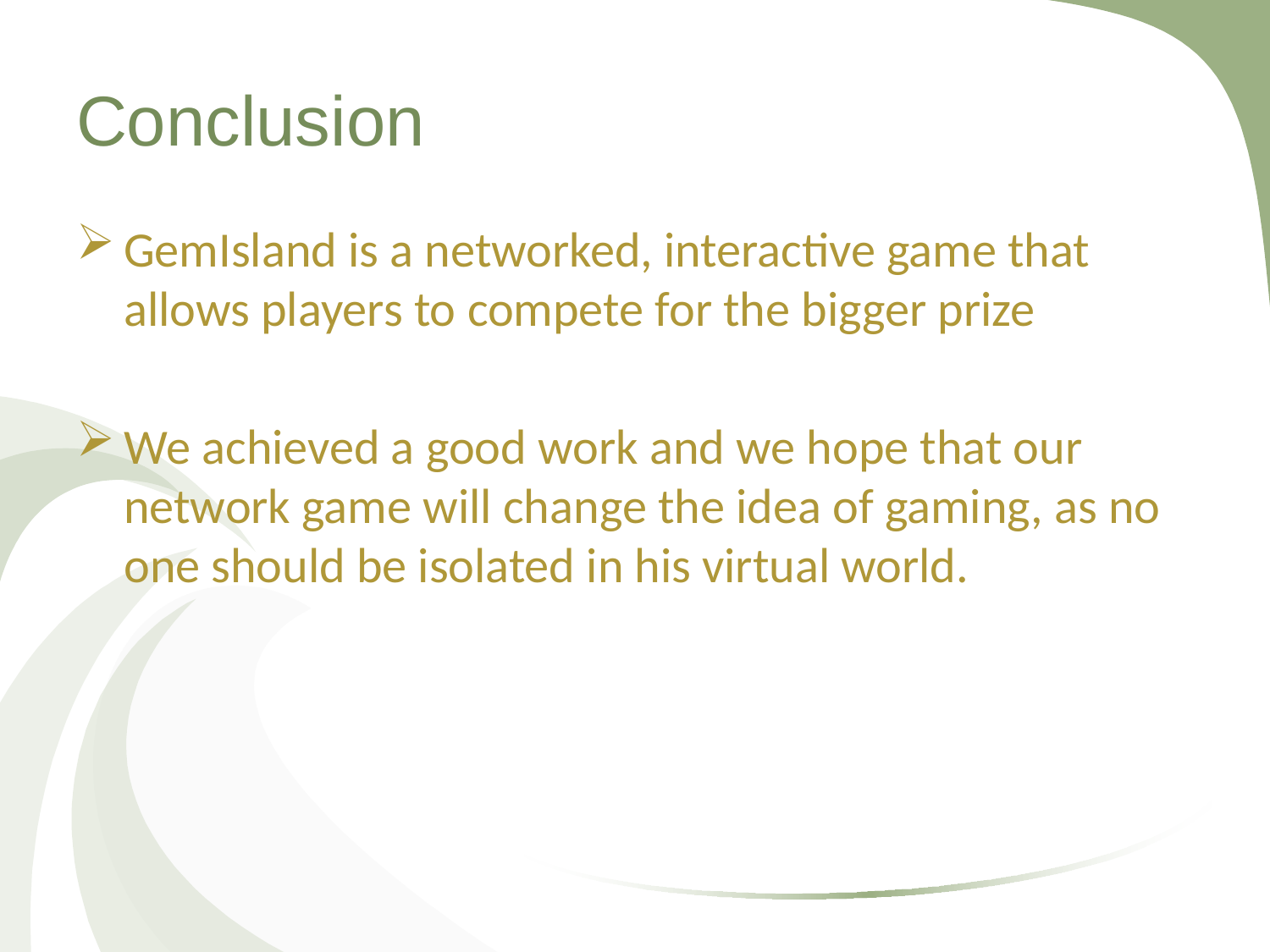

# Conclusion
GemIsland is a networked, interactive game that allows players to compete for the bigger prize

We achieved a good work and we hope that our network game will change the idea of gaming, as no one should be isolated in his virtual world.